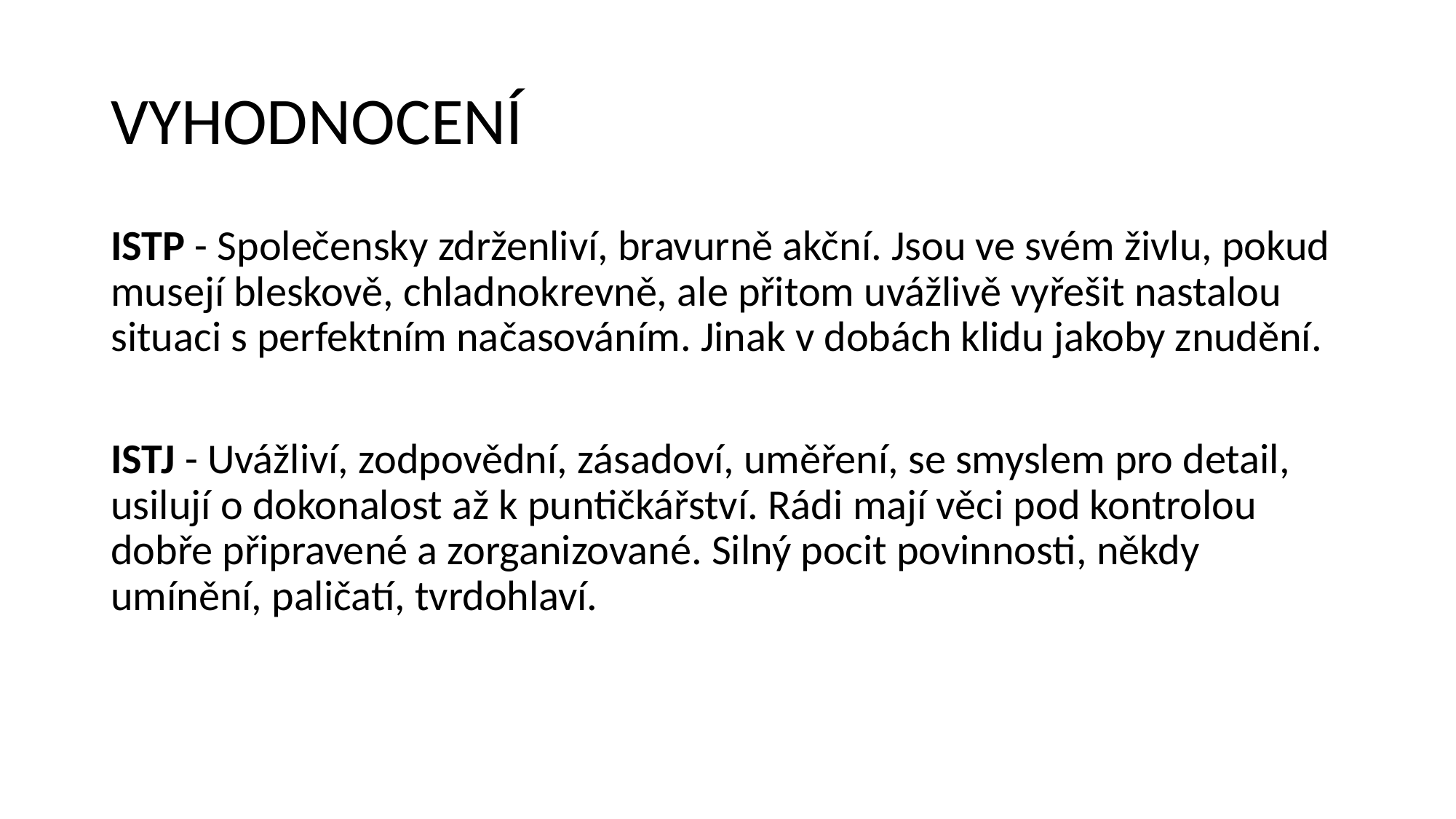

# VYHODNOCENÍ
ISTP - Společensky zdrženliví, bravurně akční. Jsou ve svém živlu, pokud musejí bleskově, chladnokrevně, ale přitom uvážlivě vyřešit nastalou situaci s perfektním načasováním. Jinak v dobách klidu jakoby znudění.

ISTJ - Uvážliví, zodpovědní, zásadoví, uměření, se smyslem pro detail, usilují o dokonalost až k puntičkářství. Rádi mají věci pod kontrolou dobře připravené a zorganizované. Silný pocit povinnosti, někdy umínění, paličatí, tvrdohlaví.